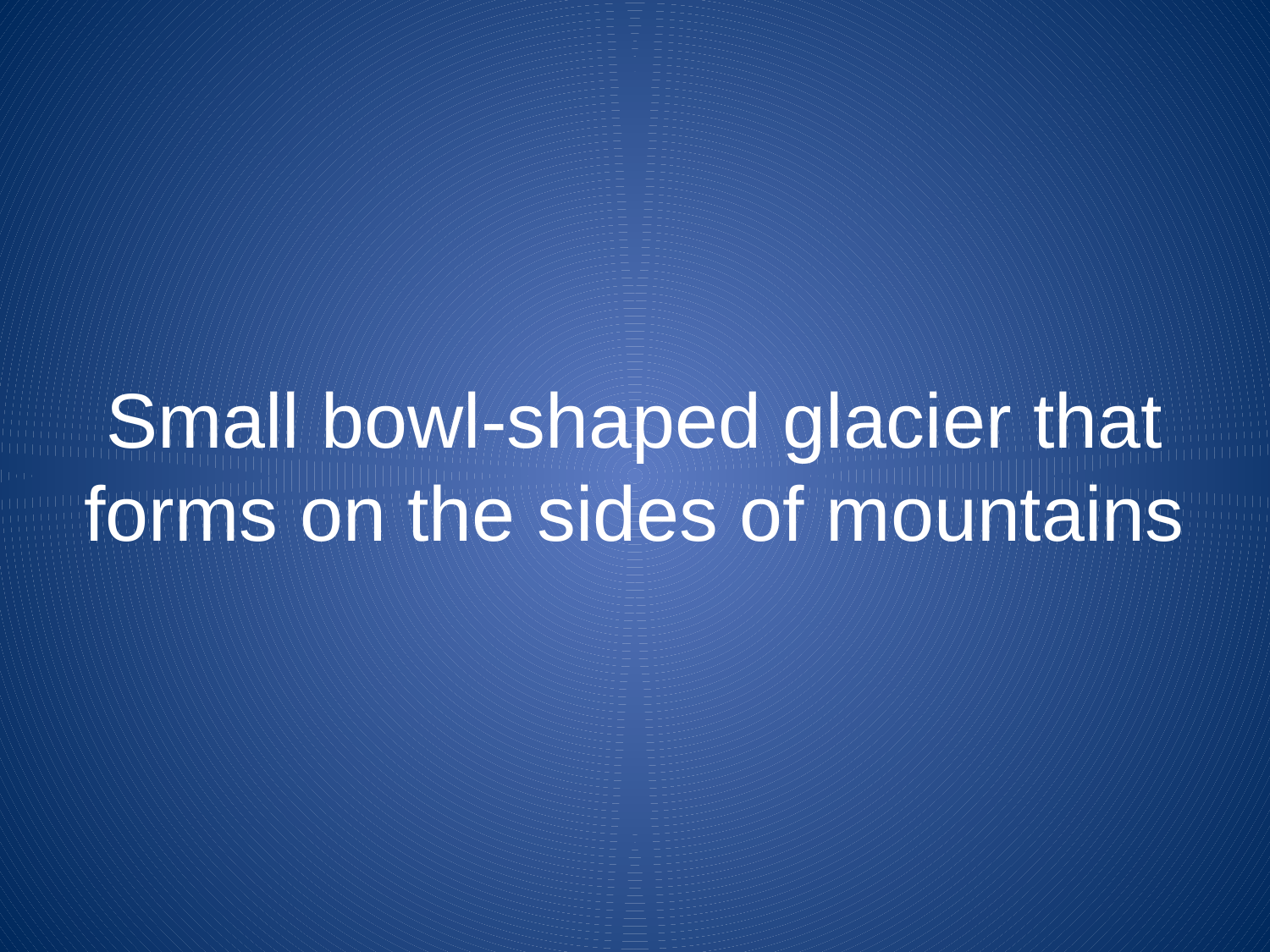

# Small bowl-shaped glacier that forms on the sides of mountains